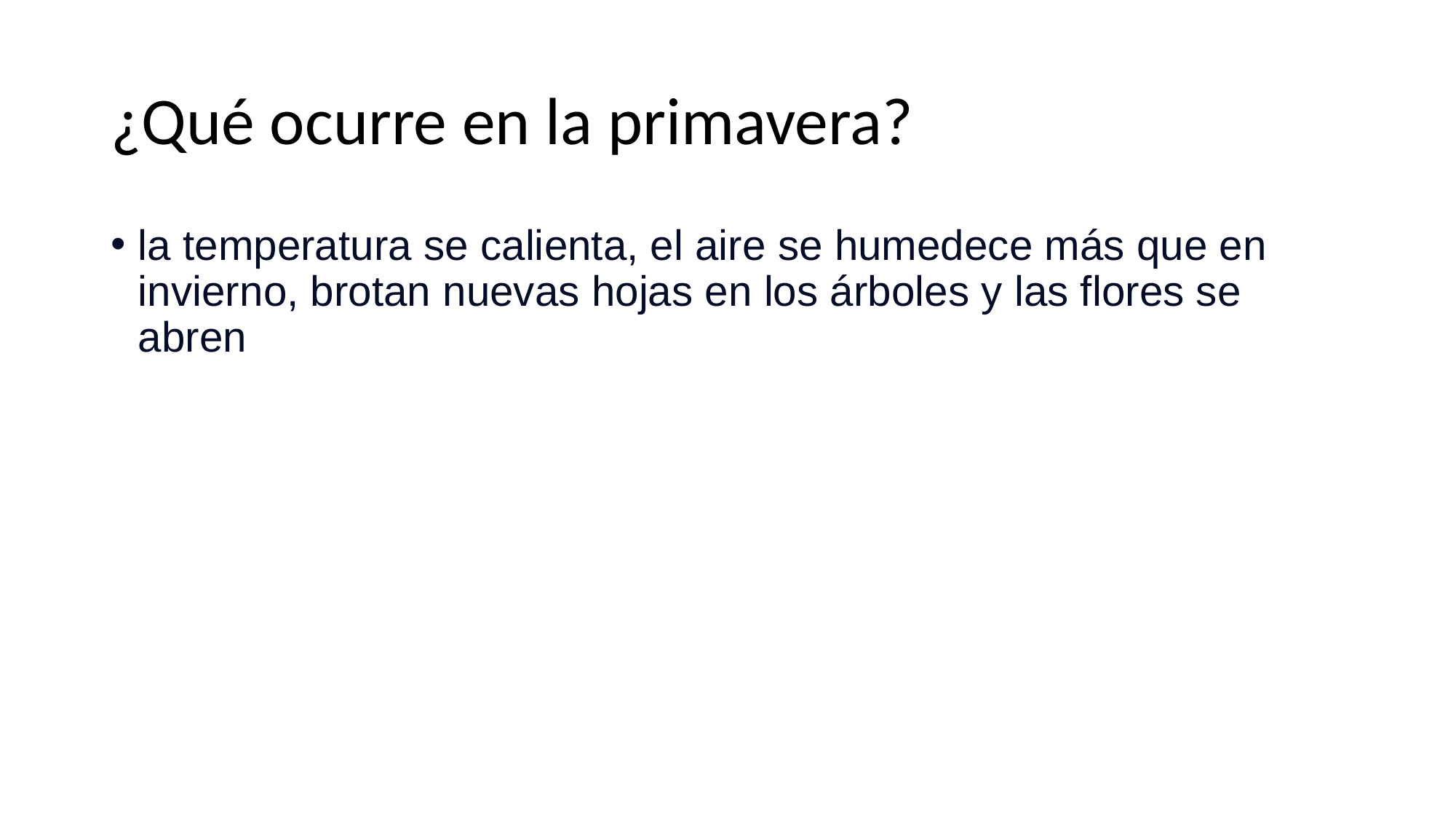

# ¿Qué ocurre en la primavera?
la temperatura se calienta, el aire se humedece más que en invierno, brotan nuevas hojas en los árboles y las flores se abren